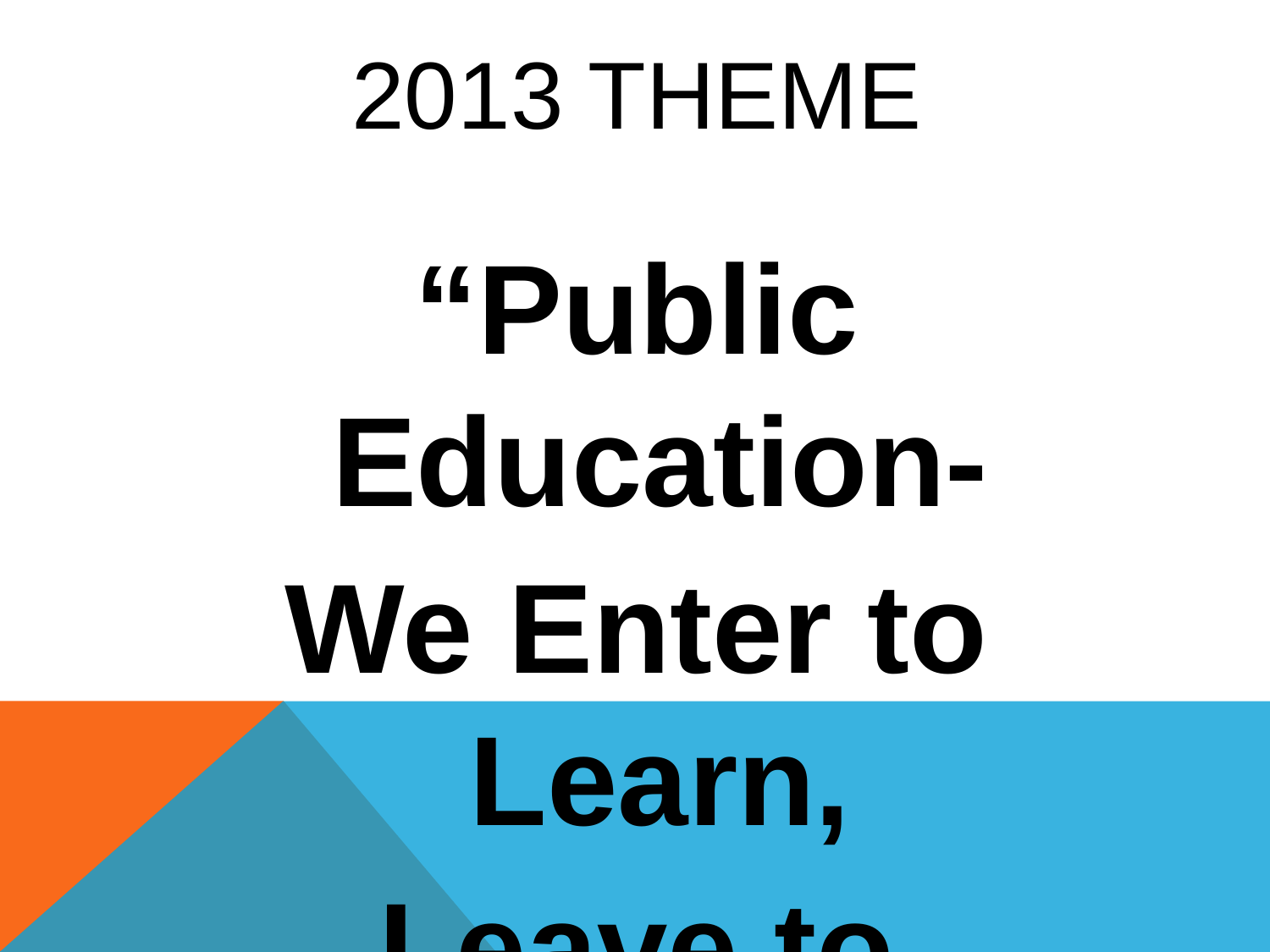

# 2013 Theme
“Public Education-
We Enter to Learn,
Leave to Achieve”